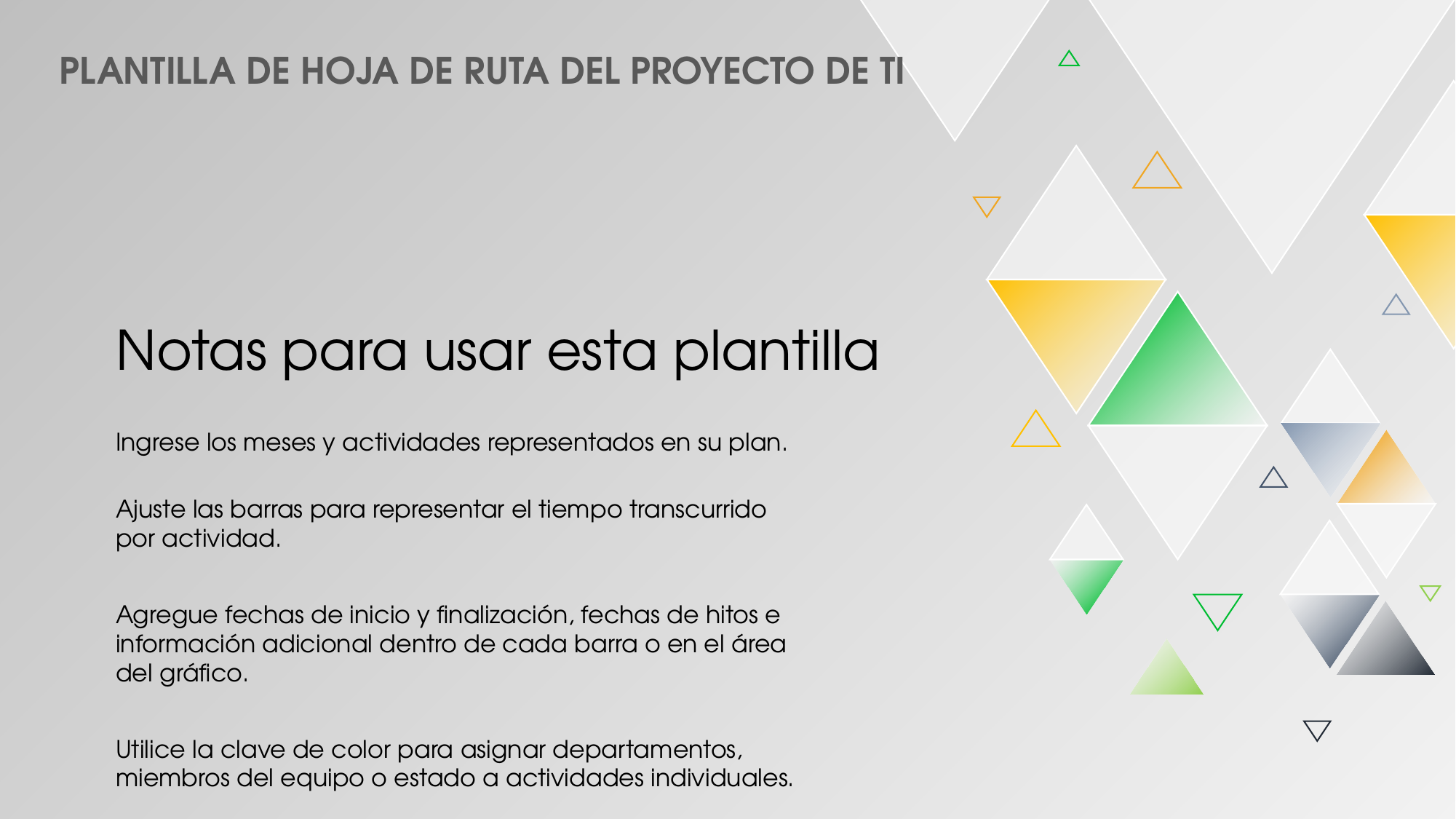

PLANTILLA DE HOJA DE RUTA DEL PROYECTO DE TI
Notas para usar esta plantilla
Ingrese los meses y actividades representados en su plan.

Ajuste las barras para representar el tiempo transcurrido por actividad.

Agregue fechas de inicio y finalización, fechas de hitos e información adicional dentro de cada barra o en el área del gráfico.

Utilice la clave de color para asignar departamentos, miembros del equipo o estado a actividades individuales.